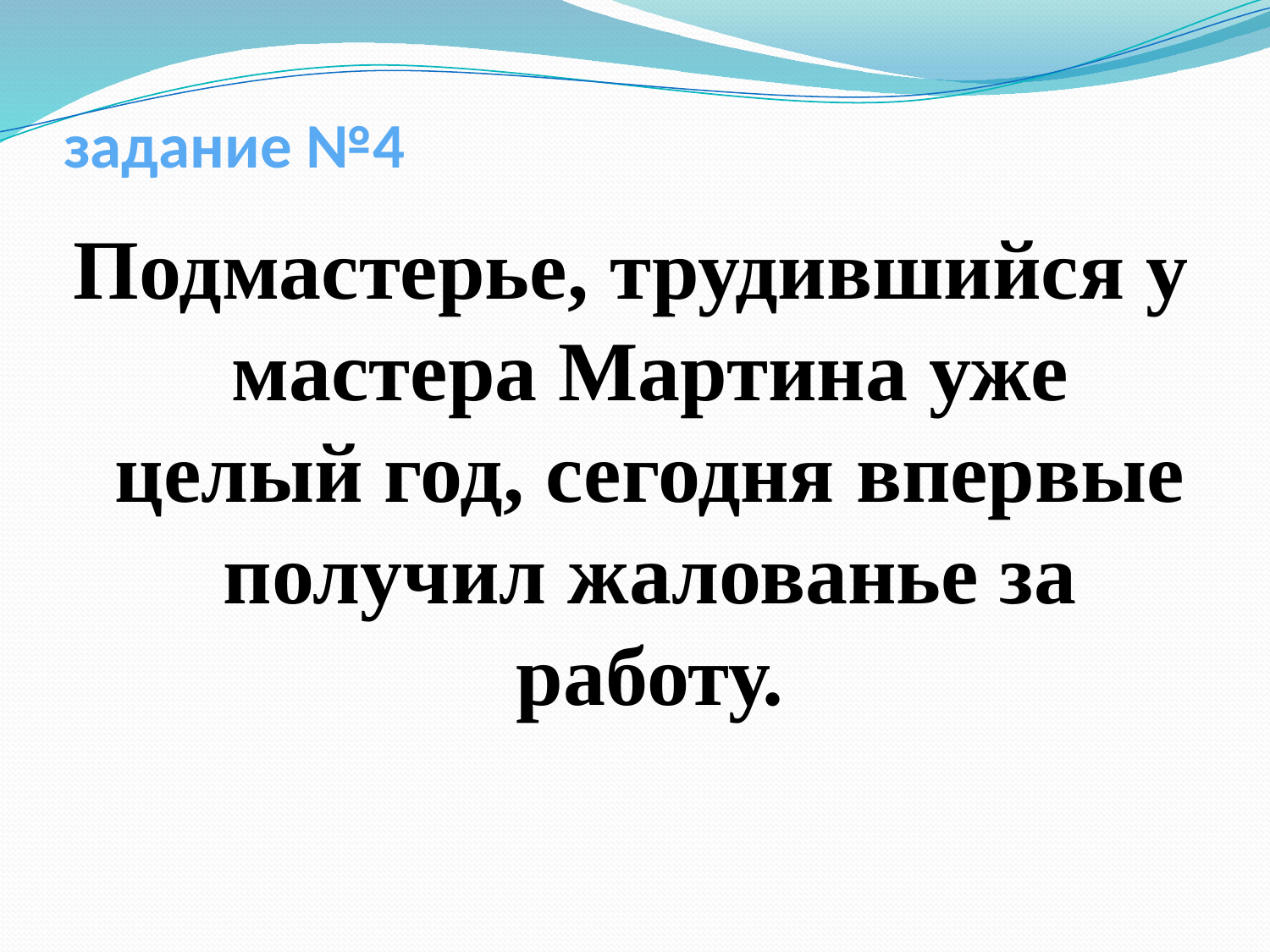

# задание №4
Подмастерье, трудившийся у мастера Мартина уже целый год, сегодня впервые получил жалованье за работу.